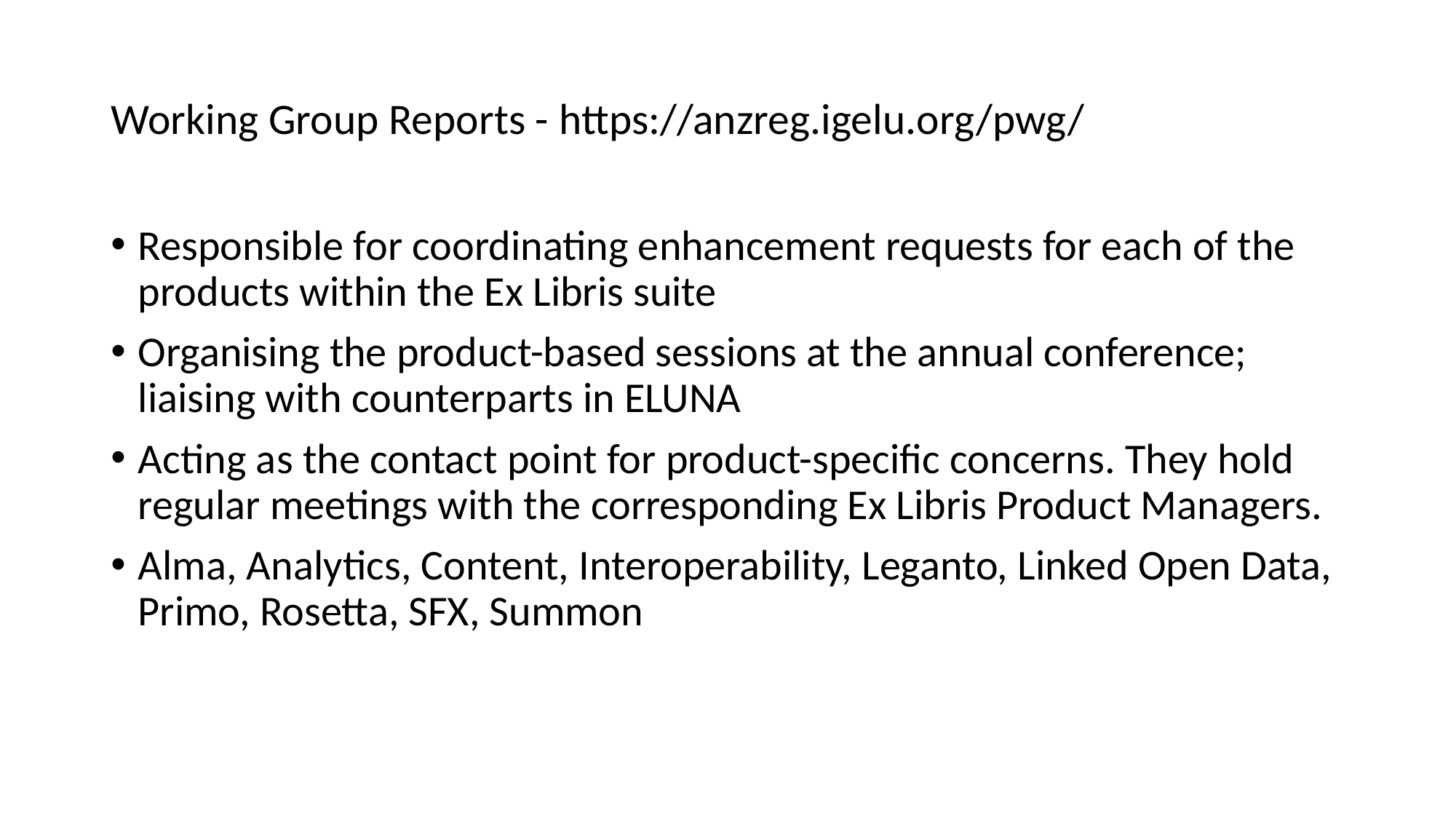

# Working Group Reports - https://anzreg.igelu.org/pwg/
Responsible for coordinating enhancement requests for each of the products within the Ex Libris suite
Organising the product-based sessions at the annual conference; liaising with counterparts in ELUNA
Acting as the contact point for product-specific concerns. They hold regular meetings with the corresponding Ex Libris Product Managers.
Alma, Analytics, Content, Interoperability, Leganto, Linked Open Data, Primo, Rosetta, SFX, Summon